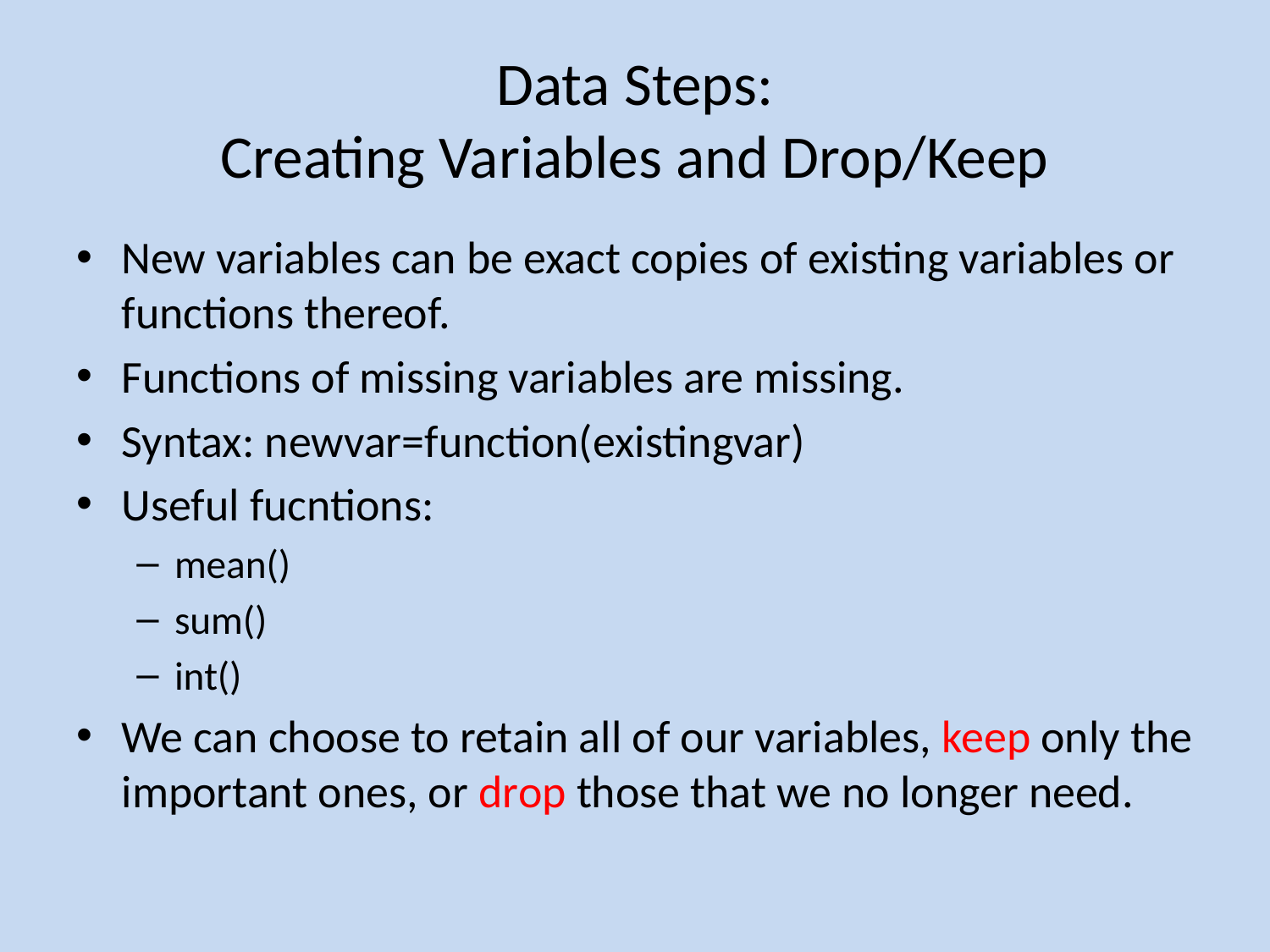

# Data Steps: Creating Variables and Drop/Keep
New variables can be exact copies of existing variables or functions thereof.
Functions of missing variables are missing.
Syntax: newvar=function(existingvar)
Useful fucntions:
mean()
sum()
int()
We can choose to retain all of our variables, keep only the important ones, or drop those that we no longer need.